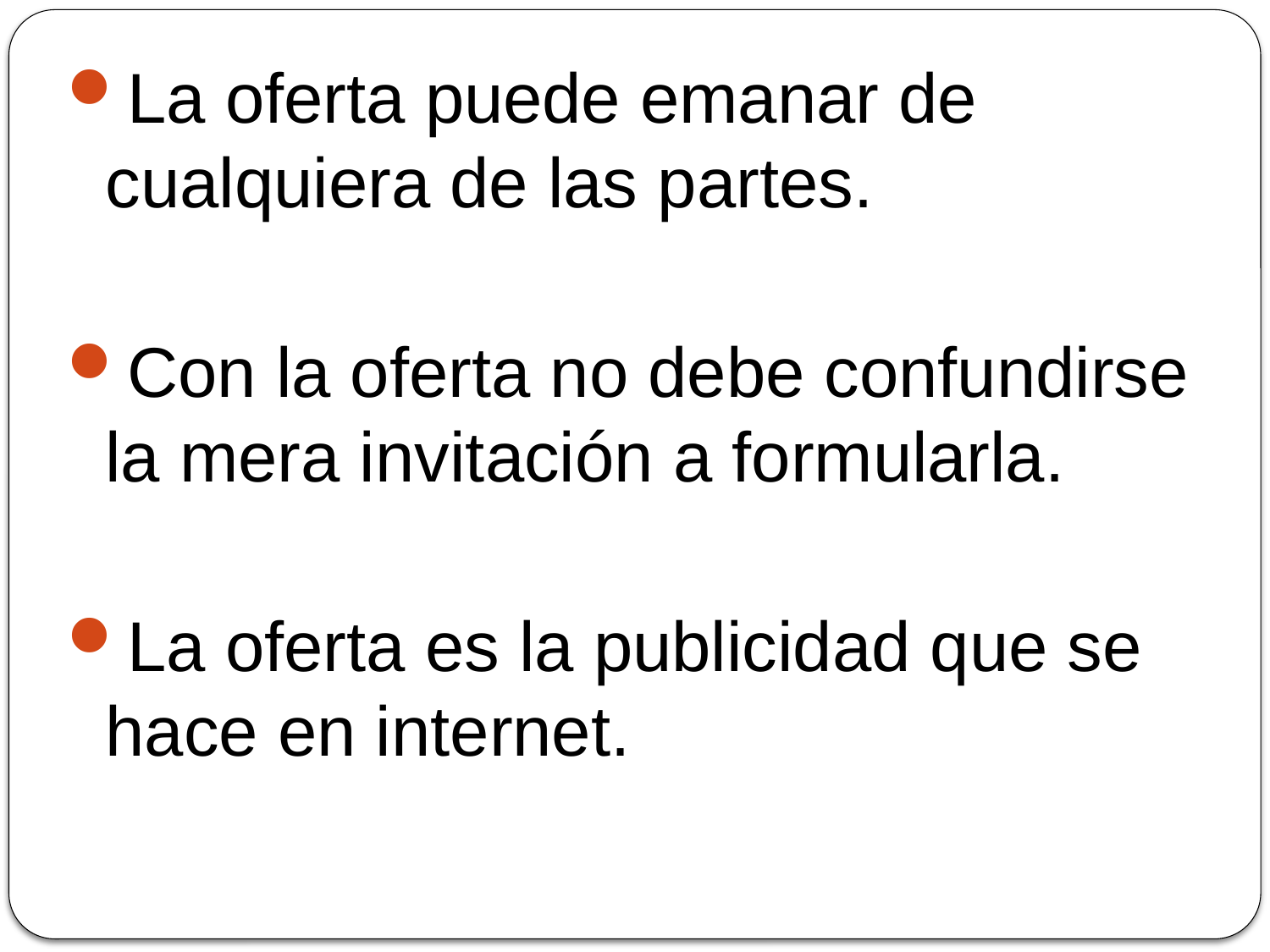

La oferta puede emanar de cualquiera de las partes.

Con la oferta no debe confundirse la mera invitación a formularla.

La oferta es la publicidad que se hace en internet.